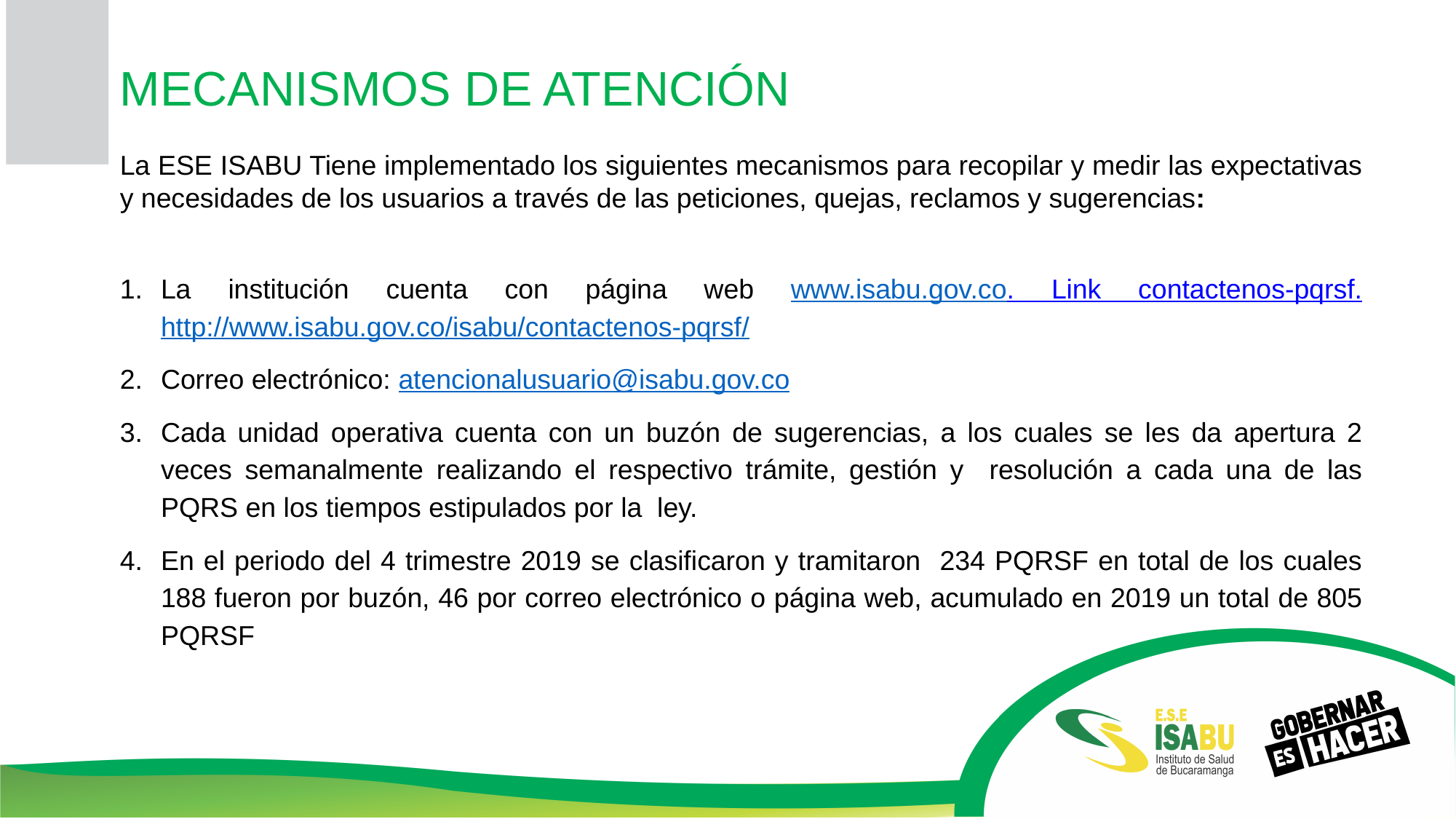

MECANISMOS DE ATENCIÓN

La ESE ISABU Tiene implementado los siguientes mecanismos para recopilar y medir las expectativas y necesidades de los usuarios a través de las peticiones, quejas, reclamos y sugerencias:
La institución cuenta con página web www.isabu.gov.co. Link contactenos-pqrsf. http://www.isabu.gov.co/isabu/contactenos-pqrsf/
Correo electrónico: atencionalusuario@isabu.gov.co
Cada unidad operativa cuenta con un buzón de sugerencias, a los cuales se les da apertura 2 veces semanalmente realizando el respectivo trámite, gestión y  resolución a cada una de las PQRS en los tiempos estipulados por la  ley.
En el periodo del 4 trimestre 2019 se clasificaron y tramitaron  234 PQRSF en total de los cuales 188 fueron por buzón, 46 por correo electrónico o página web, acumulado en 2019 un total de 805 PQRSF